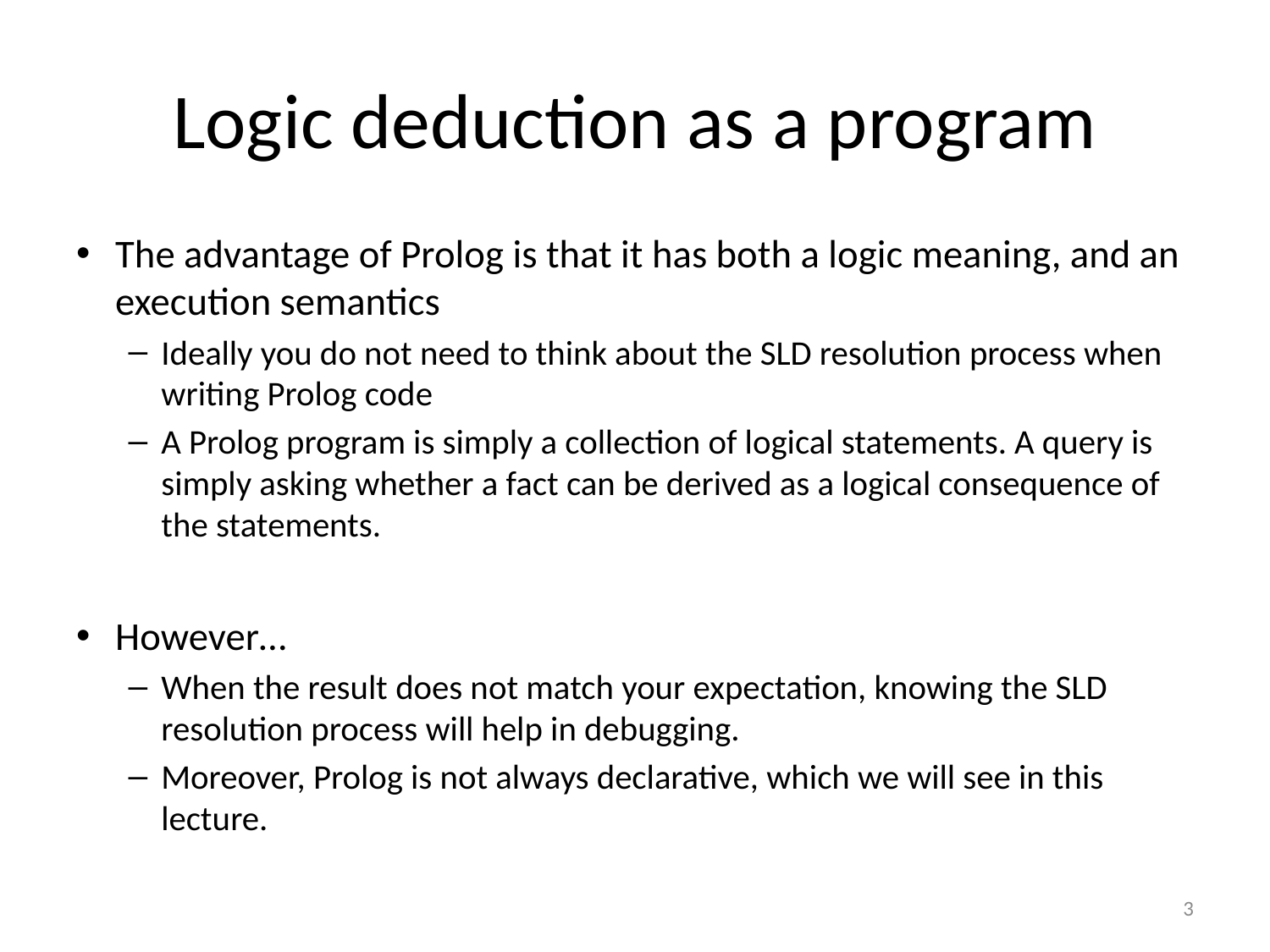

# Logic deduction as a program
The advantage of Prolog is that it has both a logic meaning, and an execution semantics
Ideally you do not need to think about the SLD resolution process when writing Prolog code
A Prolog program is simply a collection of logical statements. A query is simply asking whether a fact can be derived as a logical consequence of the statements.

However…
When the result does not match your expectation, knowing the SLD resolution process will help in debugging.
Moreover, Prolog is not always declarative, which we will see in this lecture.
3